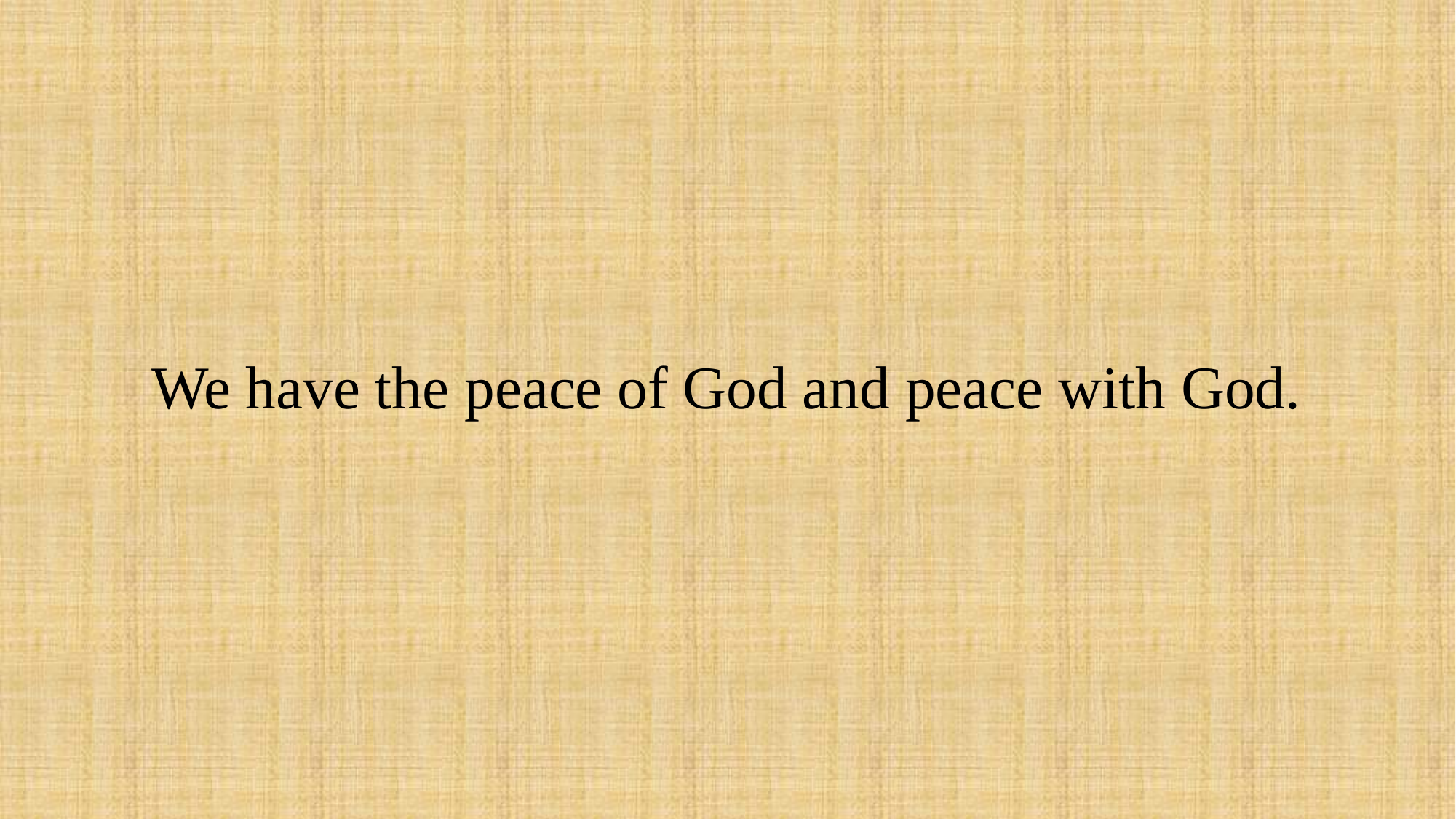

We have the peace of God and peace with God.